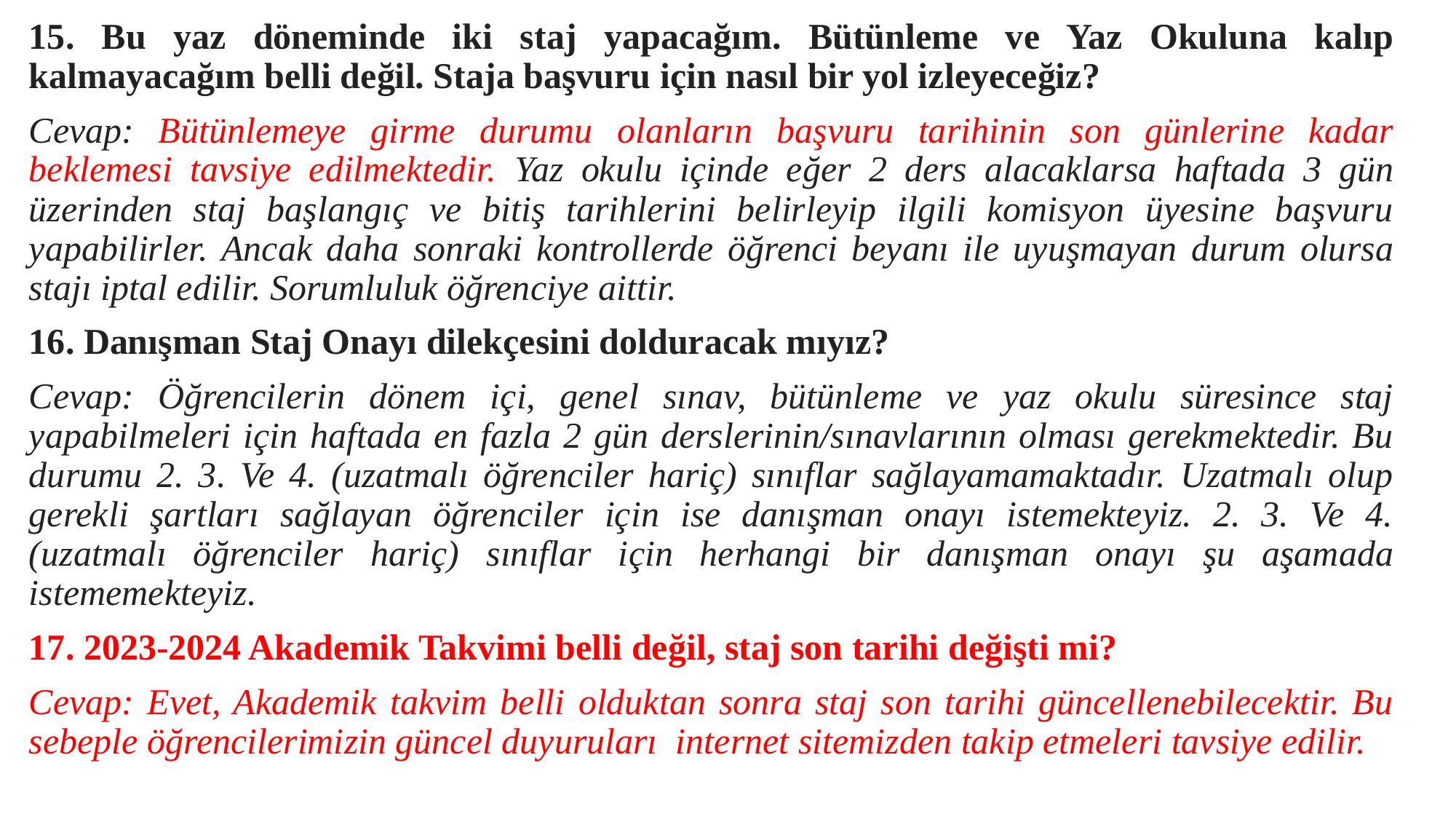

15. Bu yaz döneminde iki staj yapacağım. Bütünleme ve Yaz Okuluna kalıp kalmayacağım belli değil. Staja başvuru için nasıl bir yol izleyeceğiz?
Cevap: Bütünlemeye girme durumu olanların başvuru tarihinin son günlerine kadar beklemesi tavsiye edilmektedir. Yaz okulu içinde eğer 2 ders alacaklarsa haftada 3 gün üzerinden staj başlangıç ve bitiş tarihlerini belirleyip ilgili komisyon üyesine başvuru yapabilirler. Ancak daha sonraki kontrollerde öğrenci beyanı ile uyuşmayan durum olursa stajı iptal edilir. Sorumluluk öğrenciye aittir.
16. Danışman Staj Onayı dilekçesini dolduracak mıyız?
Cevap: Öğrencilerin dönem içi, genel sınav, bütünleme ve yaz okulu süresince staj yapabilmeleri için haftada en fazla 2 gün derslerinin/sınavlarının olması gerekmektedir. Bu durumu 2. 3. Ve 4. (uzatmalı öğrenciler hariç) sınıflar sağlayamamaktadır. Uzatmalı olup gerekli şartları sağlayan öğrenciler için ise danışman onayı istemekteyiz. 2. 3. Ve 4. (uzatmalı öğrenciler hariç) sınıflar için herhangi bir danışman onayı şu aşamada istememekteyiz.
17. 2023-2024 Akademik Takvimi belli değil, staj son tarihi değişti mi?
Cevap: Evet, Akademik takvim belli olduktan sonra staj son tarihi güncellenebilecektir. Bu sebeple öğrencilerimizin güncel duyuruları  internet sitemizden takip etmeleri tavsiye edilir.